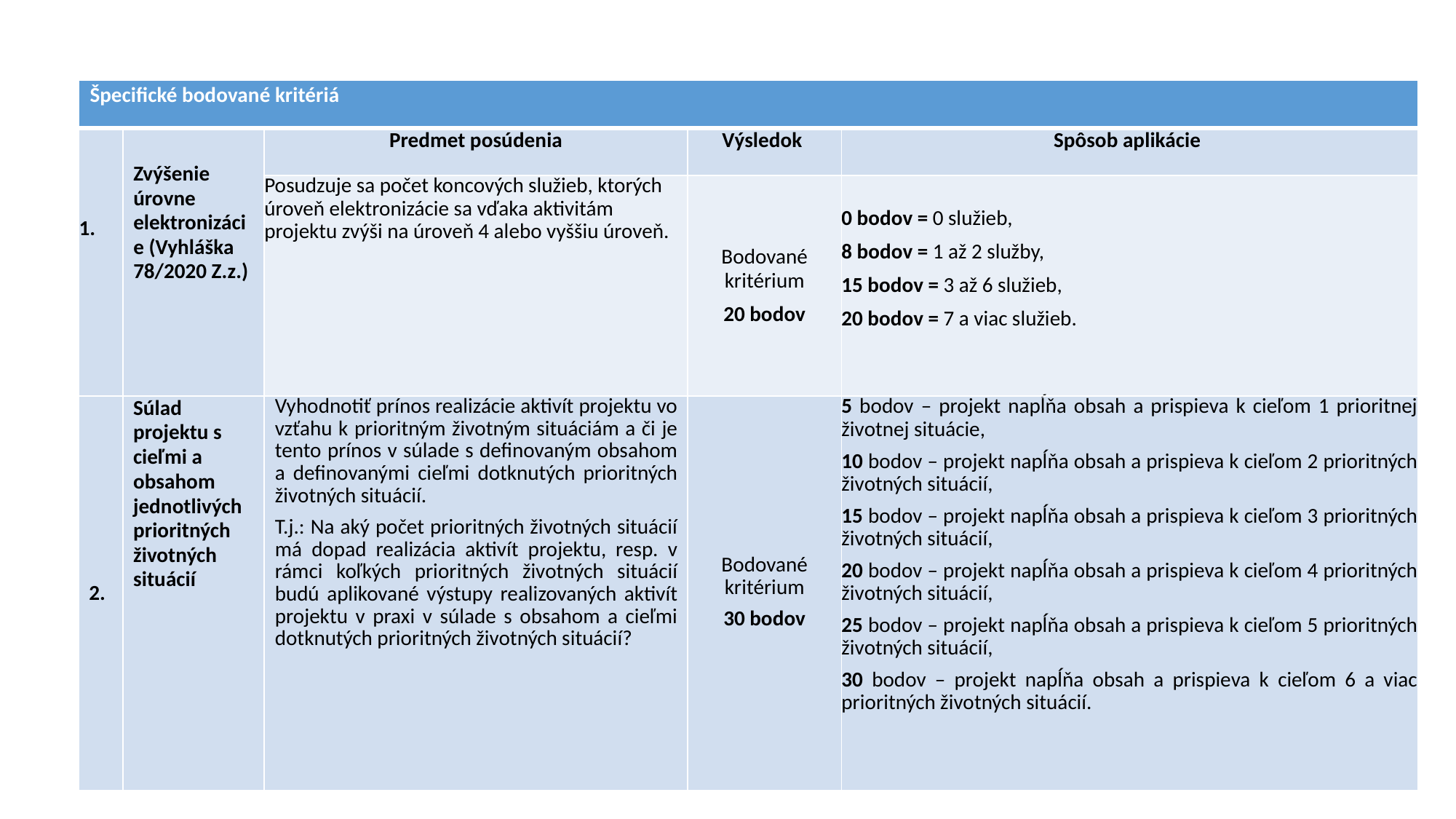

| Špecifické bodované kritériá |  |  |  |  |
| --- | --- | --- | --- | --- |
|  | Zvýšenie úrovne elektronizácie (Vyhláška 78/2020 Z.z.) | Predmet posúdenia | Výsledok | Spôsob aplikácie |
|  |  | Posudzuje sa počet koncových služieb, ktorých úroveň elektronizácie sa vďaka aktivitám projektu zvýši na úroveň 4 alebo vyššiu úroveň. | Bodované kritérium 20 bodov | 0 bodov = 0 služieb, 8 bodov = 1 až 2 služby, 15 bodov = 3 až 6 služieb, 20 bodov = 7 a viac služieb. |
| 2. | Súlad projektu s cieľmi a obsahom jednotlivých prioritných životných situácií | Vyhodnotiť prínos realizácie aktivít projektu vo vzťahu k prioritným životným situáciám a či je tento prínos v súlade s definovaným obsahom a definovanými cieľmi dotknutých prioritných životných situácií. T.j.: Na aký počet prioritných životných situácií má dopad realizácia aktivít projektu, resp. v rámci koľkých prioritných životných situácií budú aplikované výstupy realizovaných aktivít projektu v praxi v súlade s obsahom a cieľmi dotknutých prioritných životných situácií? | Bodované kritérium 30 bodov | 5 bodov – projekt napĺňa obsah a prispieva k cieľom 1 prioritnej životnej situácie, 10 bodov – projekt napĺňa obsah a prispieva k cieľom 2 prioritných životných situácií, 15 bodov – projekt napĺňa obsah a prispieva k cieľom 3 prioritných životných situácií, 20 bodov – projekt napĺňa obsah a prispieva k cieľom 4 prioritných životných situácií, 25 bodov – projekt napĺňa obsah a prispieva k cieľom 5 prioritných životných situácií, 30 bodov – projekt napĺňa obsah a prispieva k cieľom 6 a viac prioritných životných situácií. |